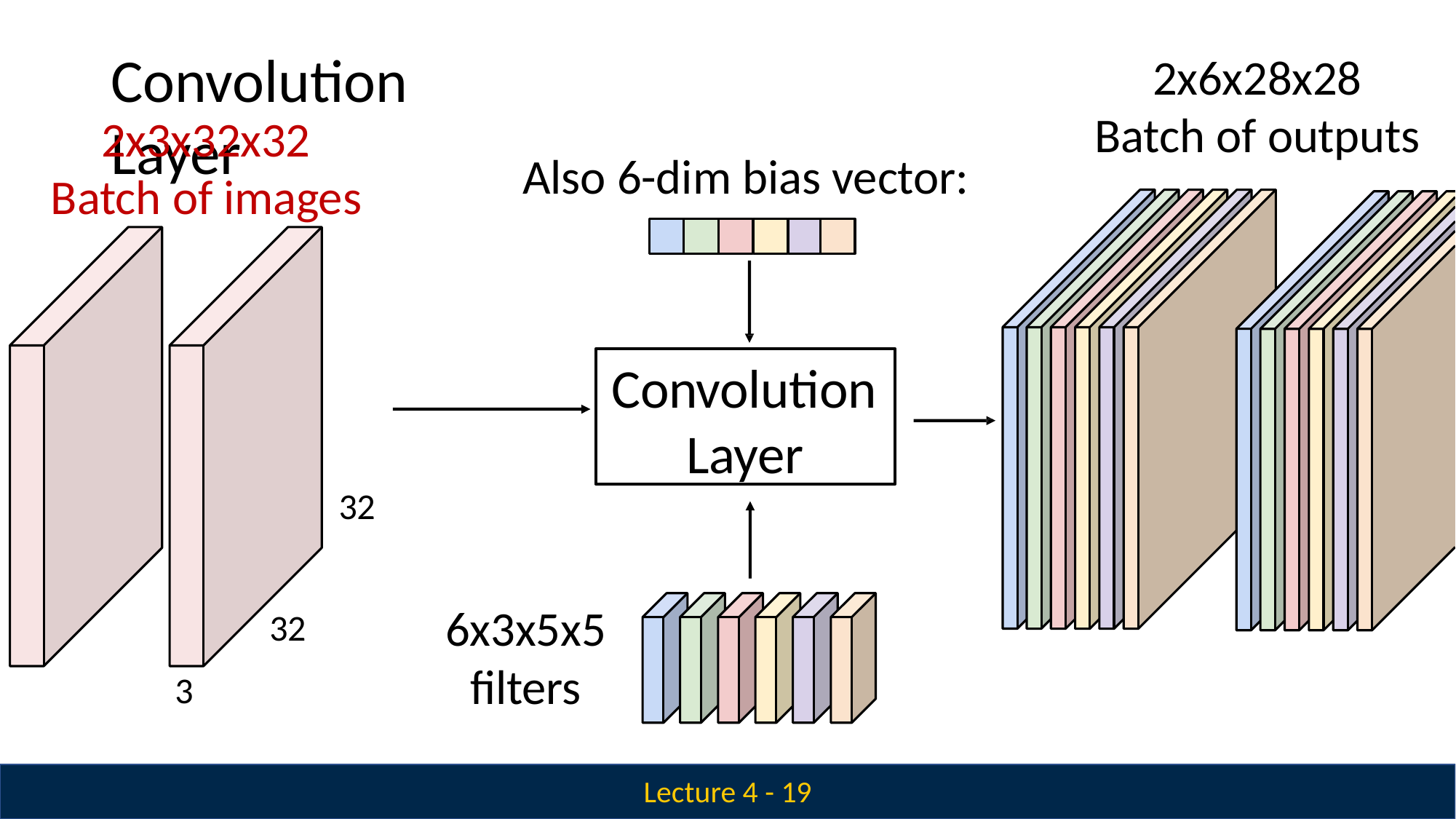

# Convolution Layer
2x6x28x28 Batch of outputs
2x3x32x32
Also 6-dim bias vector:
Batch of images

Convolution Layer

32

6x3x5x5 filters
32
3

Lecture 4 - 19